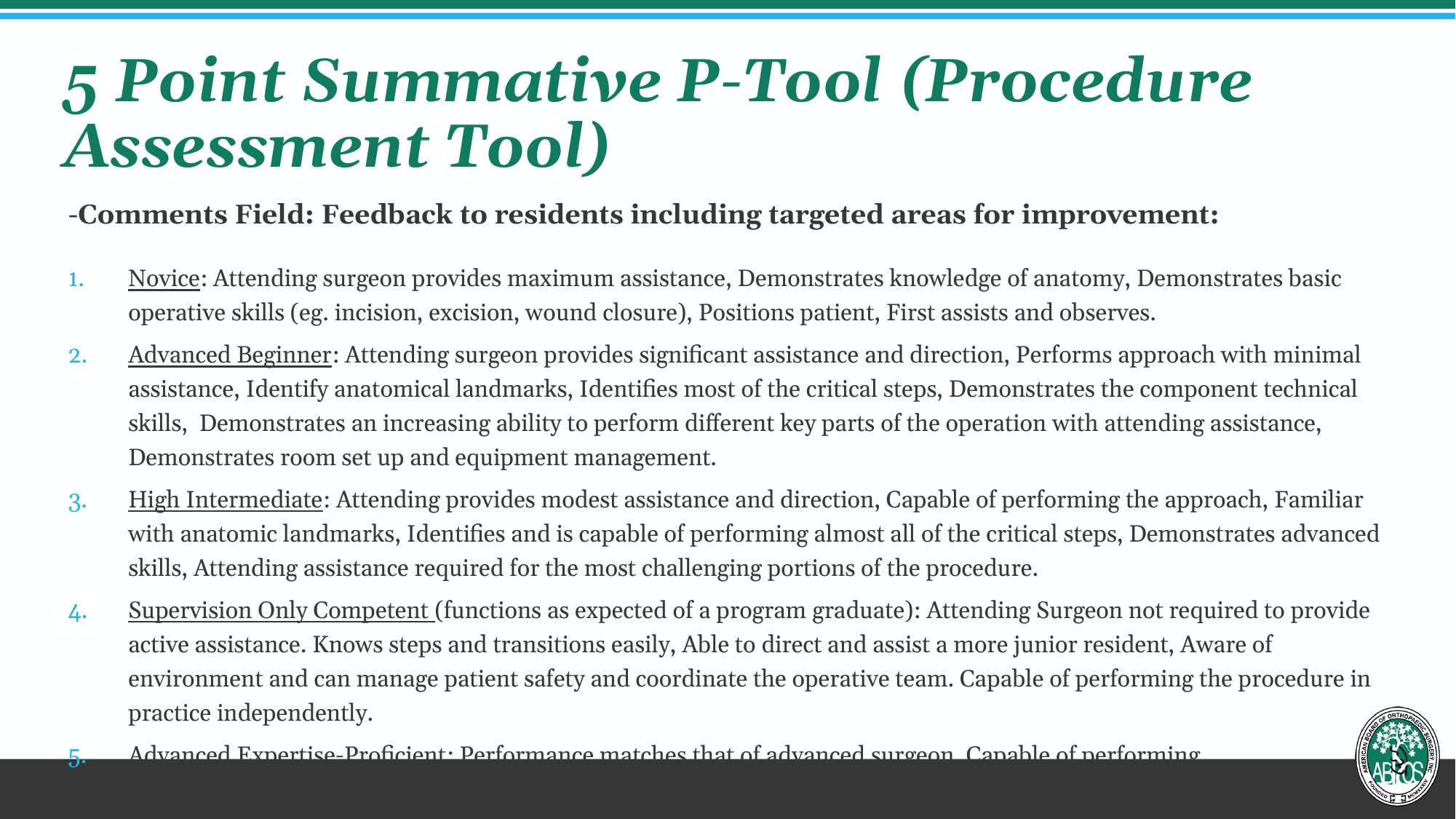

# 5 Point Summative P-Tool (Procedure Assessment Tool)
-Comments Field: Feedback to residents including targeted areas for improvement:

Novice: Attending surgeon provides maximum assistance, Demonstrates knowledge of anatomy, Demonstrates basic operative skills (eg. incision, excision, wound closure), Positions patient, First assists and observes.
Advanced Beginner: Attending surgeon provides significant assistance and direction, Performs approach with minimal assistance, Identify anatomical landmarks, Identifies most of the critical steps, Demonstrates the component technical skills,  Demonstrates an increasing ability to perform different key parts of the operation with attending assistance, Demonstrates room set up and equipment management.
High Intermediate: Attending provides modest assistance and direction, Capable of performing the approach, Familiar with anatomic landmarks, Identifies and is capable of performing almost all of the critical steps, Demonstrates advanced skills, Attending assistance required for the most challenging portions of the procedure.
Supervision Only Competent (functions as expected of a program graduate): Attending Surgeon not required to provide active assistance. Knows steps and transitions easily, Able to direct and assist a more junior resident, Aware of environment and can manage patient safety and coordinate the operative team. Capable of performing the procedure in practice independently.
Advanced Expertise-Proficient: Performance matches that of advanced surgeon, Capable of performing.